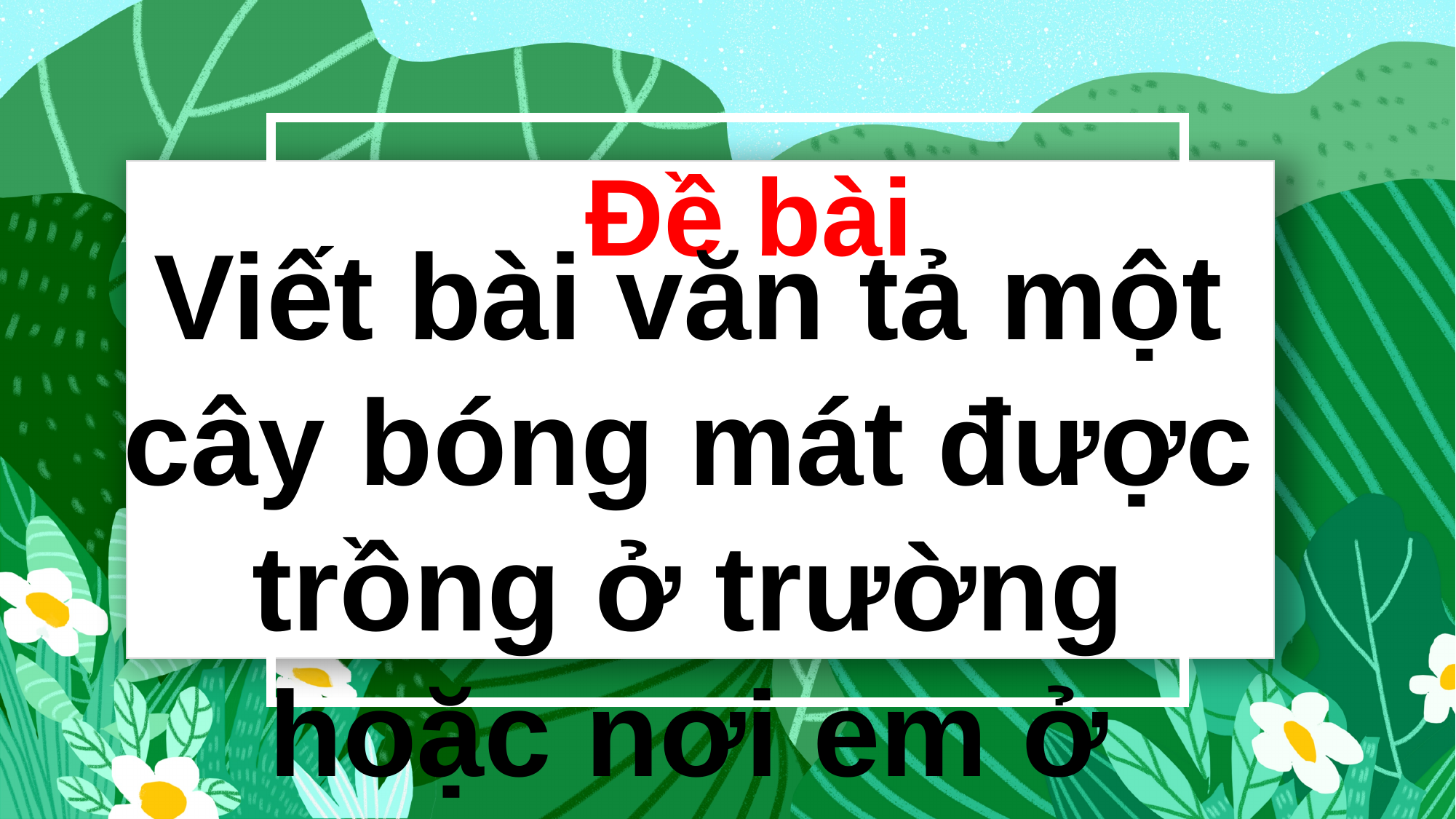

Đề bài

Viết bài văn tả một cây bóng mát được trồng ở trường hoặc nơi em ở